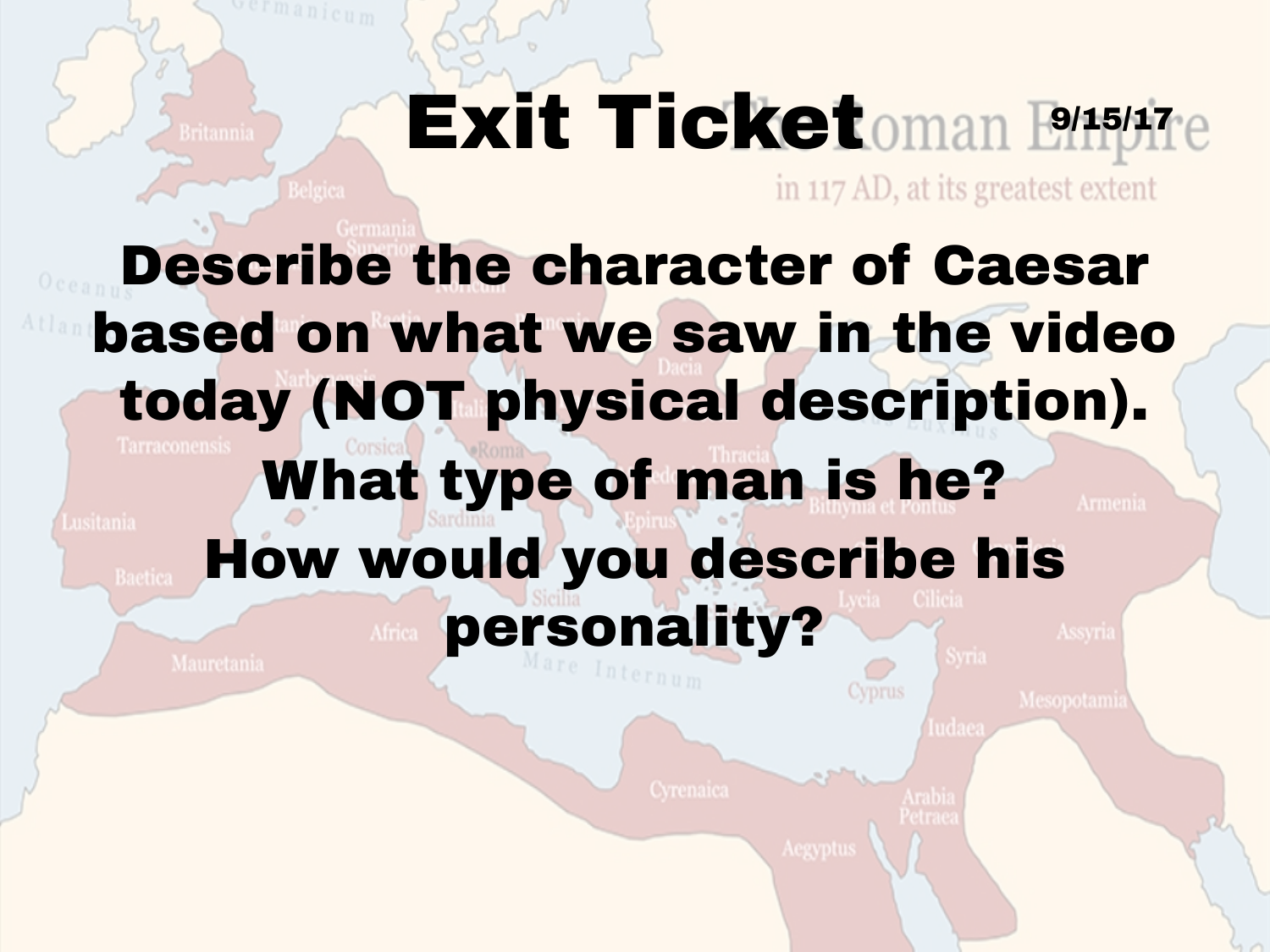

# Exit Ticket
9/15/17
Describe the character of Caesar based on what we saw in the video today (NOT physical description).
What type of man is he?
How would you describe his personality?